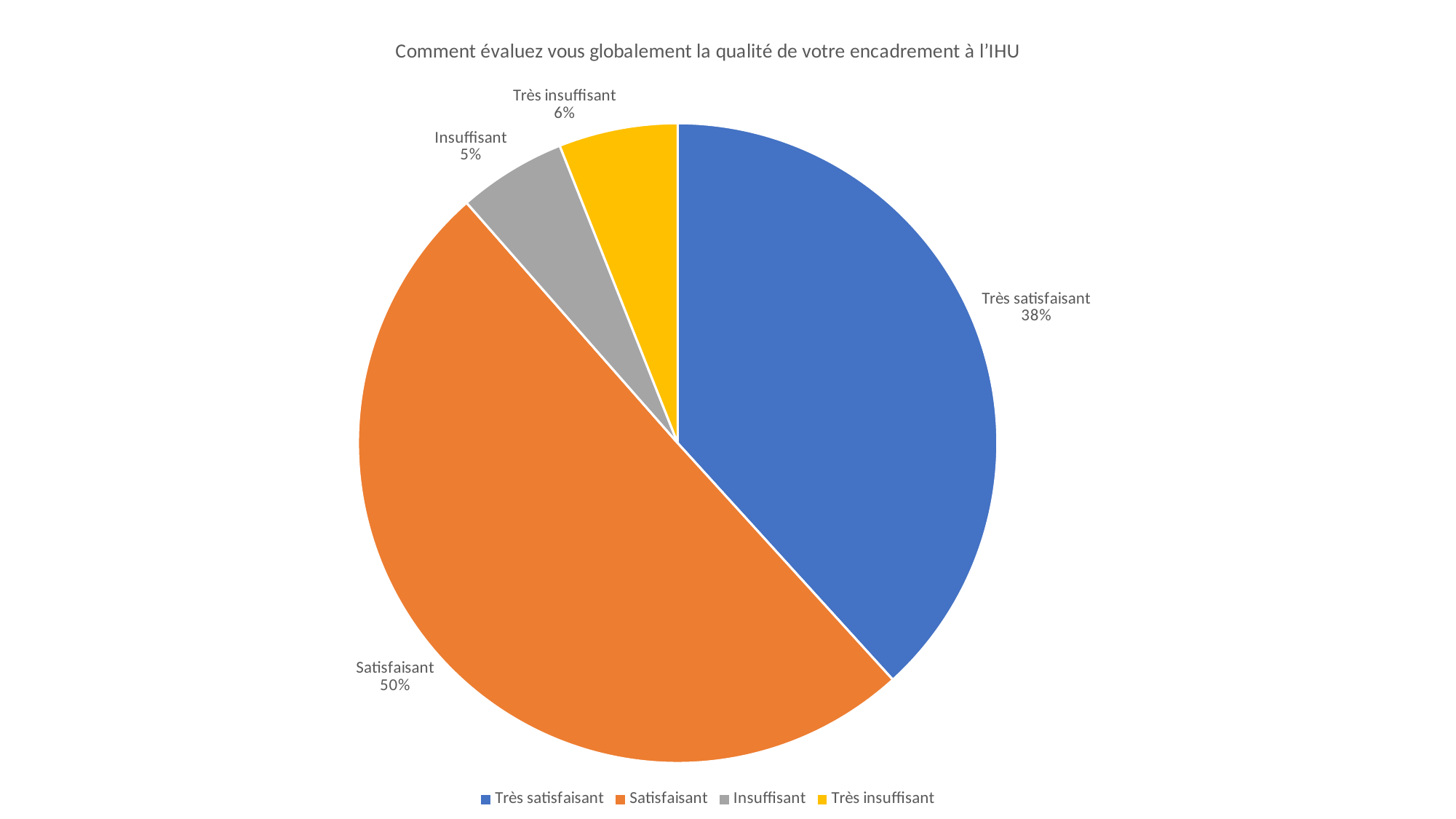

### Chart: Comment évaluez vous globalement la qualité de votre encadrement à l’IHU

| Category |  |
|---|---|
| Très satisfaisant | 70.0 |
| Satisfaisant | 92.0 |
| Insuffisant | 10.0 |
| Très insuffisant | 11.0 |